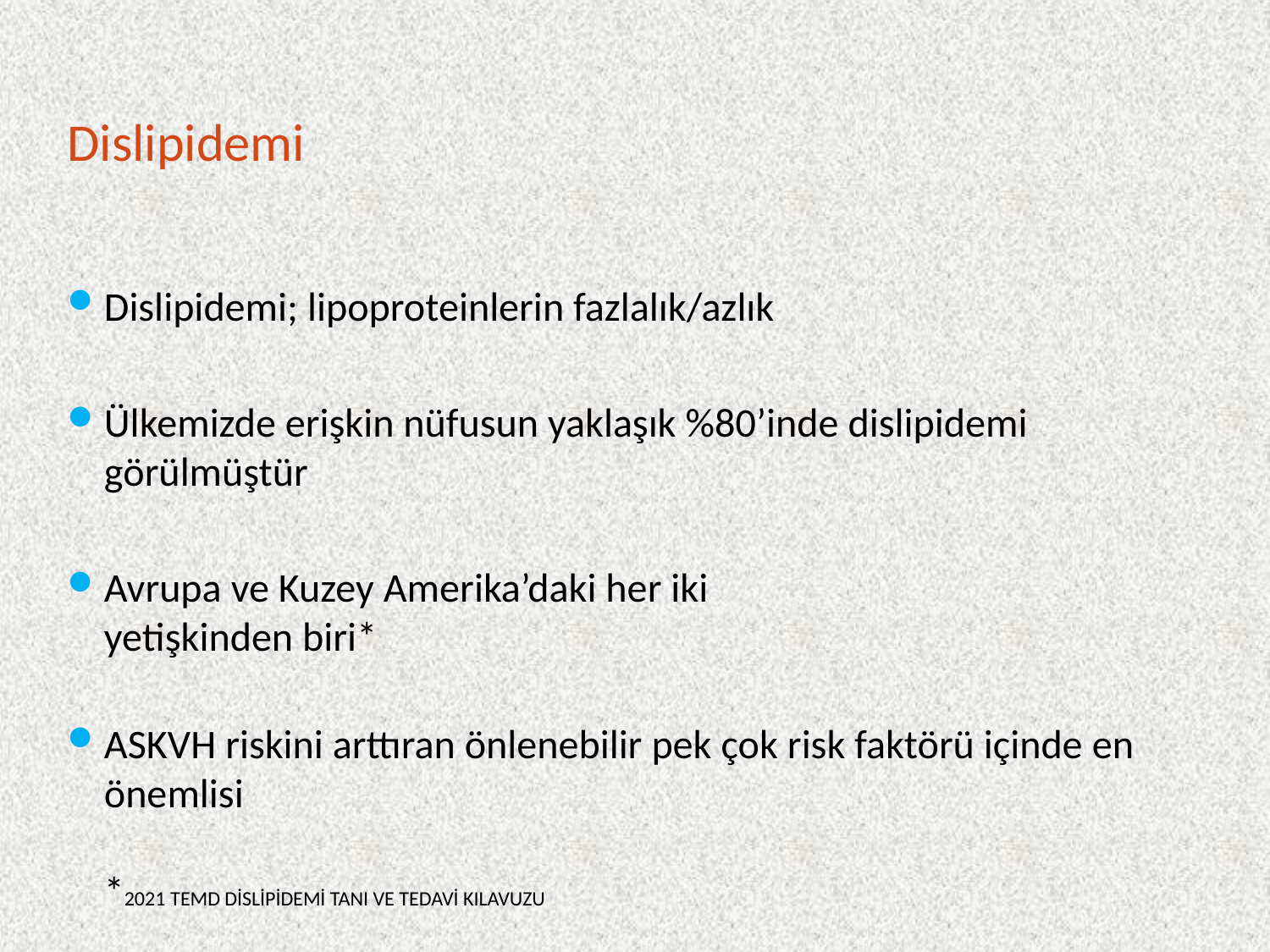

# Dislipidemi

Dislipidemi; lipoproteinlerin fazlalık/azlık

Ülkemizde erişkin nüfusun yaklaşık %80’inde dislipidemi görülmüştür

Avrupa ve Kuzey Amerika’daki her iki
yetişkinden biri*
ASKVH riskini arttıran önlenebilir pek çok risk faktörü içinde en önemlisi
*2021 TEMD DİSLİPİDEMİ TANI VE TEDAVİ KILAVUZU